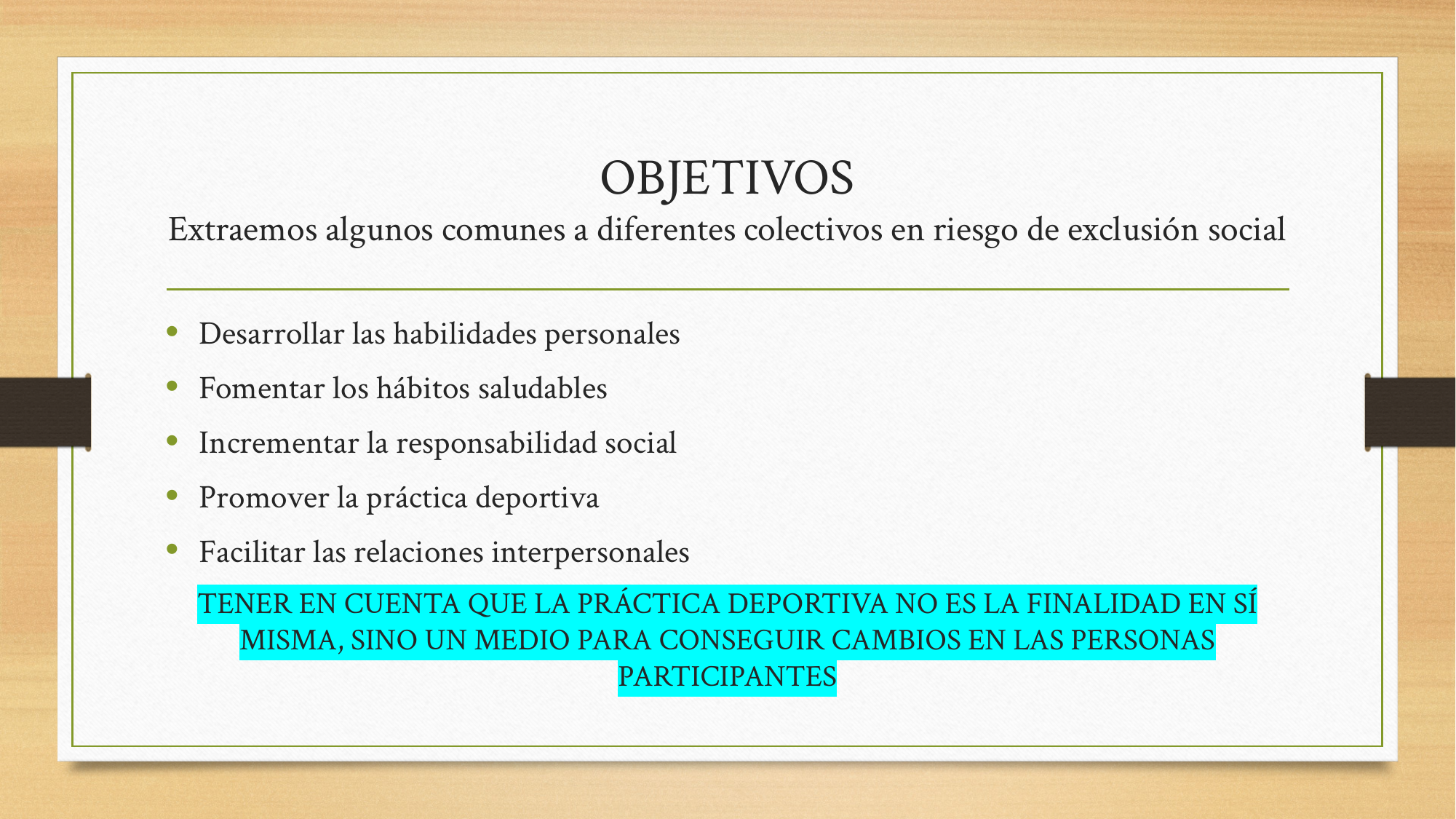

# OBJETIVOS Extraemos algunos comunes a diferentes colectivos en riesgo de exclusión social
Desarrollar las habilidades personales
Fomentar los hábitos saludables
Incrementar la responsabilidad social
Promover la práctica deportiva
Facilitar las relaciones interpersonales
TENER EN CUENTA QUE LA PRÁCTICA DEPORTIVA NO ES LA FINALIDAD EN SÍ MISMA, SINO UN MEDIO PARA CONSEGUIR CAMBIOS EN LAS PERSONAS PARTICIPANTES